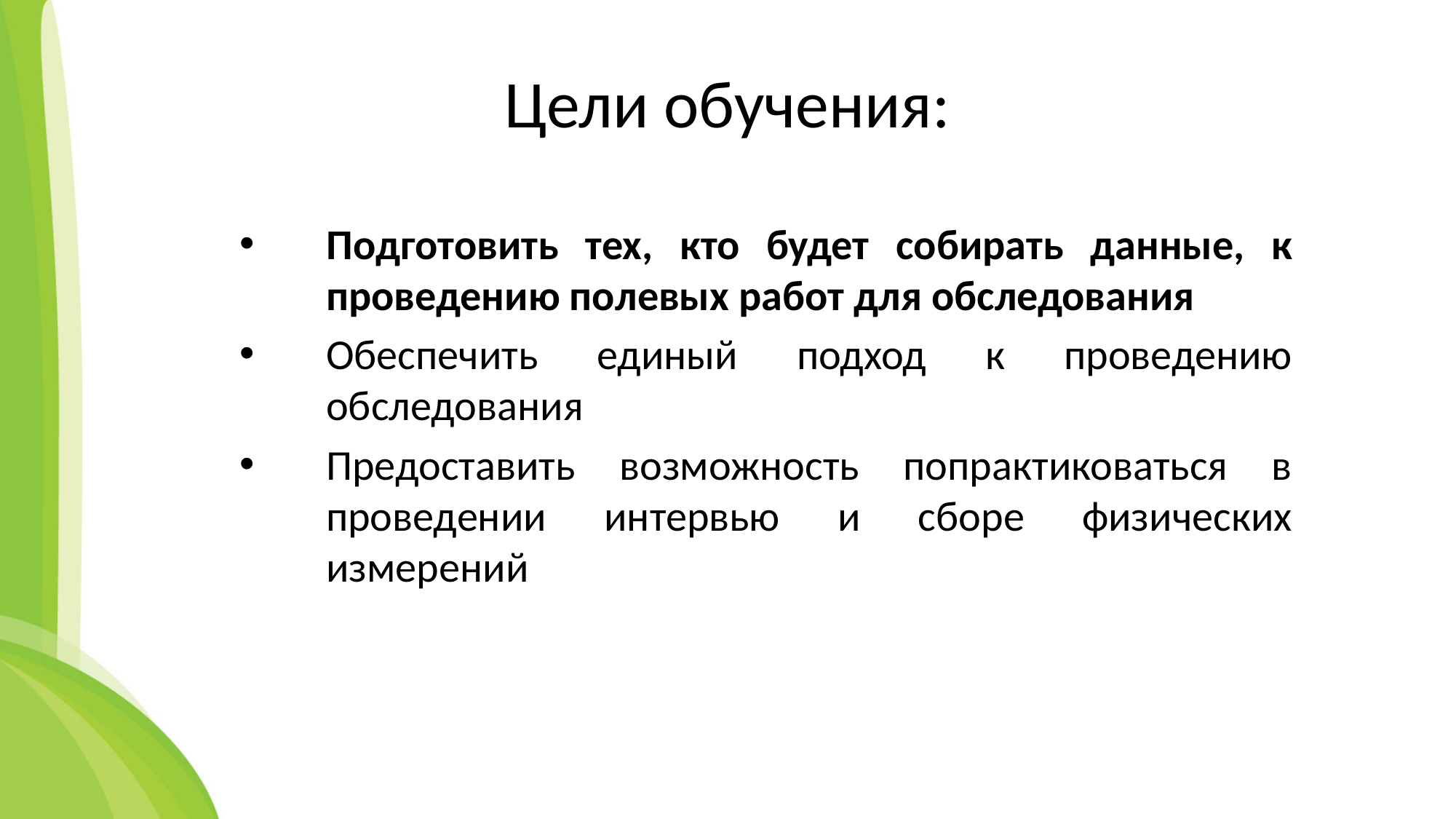

# Цели обучения:
Подготовить тех, кто будет собирать данные, к проведению полевых работ для обследования
Обеспечить единый подход к проведению обследования
Предоставить возможность попрактиковаться в проведении интервью и сборе физических измерений